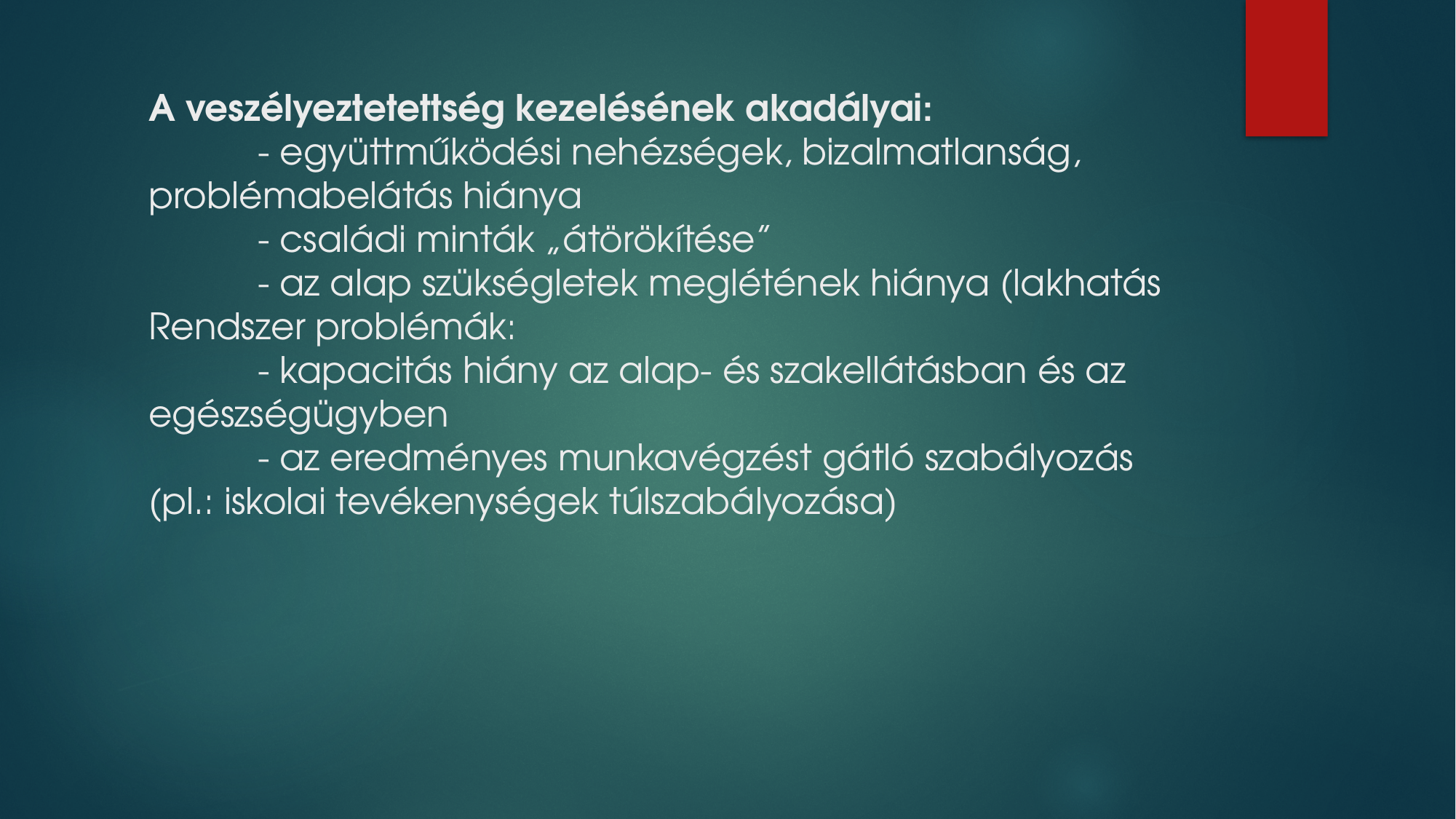

# A veszélyeztetettség kezelésének akadályai: - együttműködési nehézségek, bizalmatlanság, problémabelátás hiánya - családi minták „átörökítése” - az alap szükségletek meglétének hiánya (lakhatás Rendszer problémák: - kapacitás hiány az alap- és szakellátásban és az egészségügyben - az eredményes munkavégzést gátló szabályozás (pl.: iskolai tevékenységek túlszabályozása)